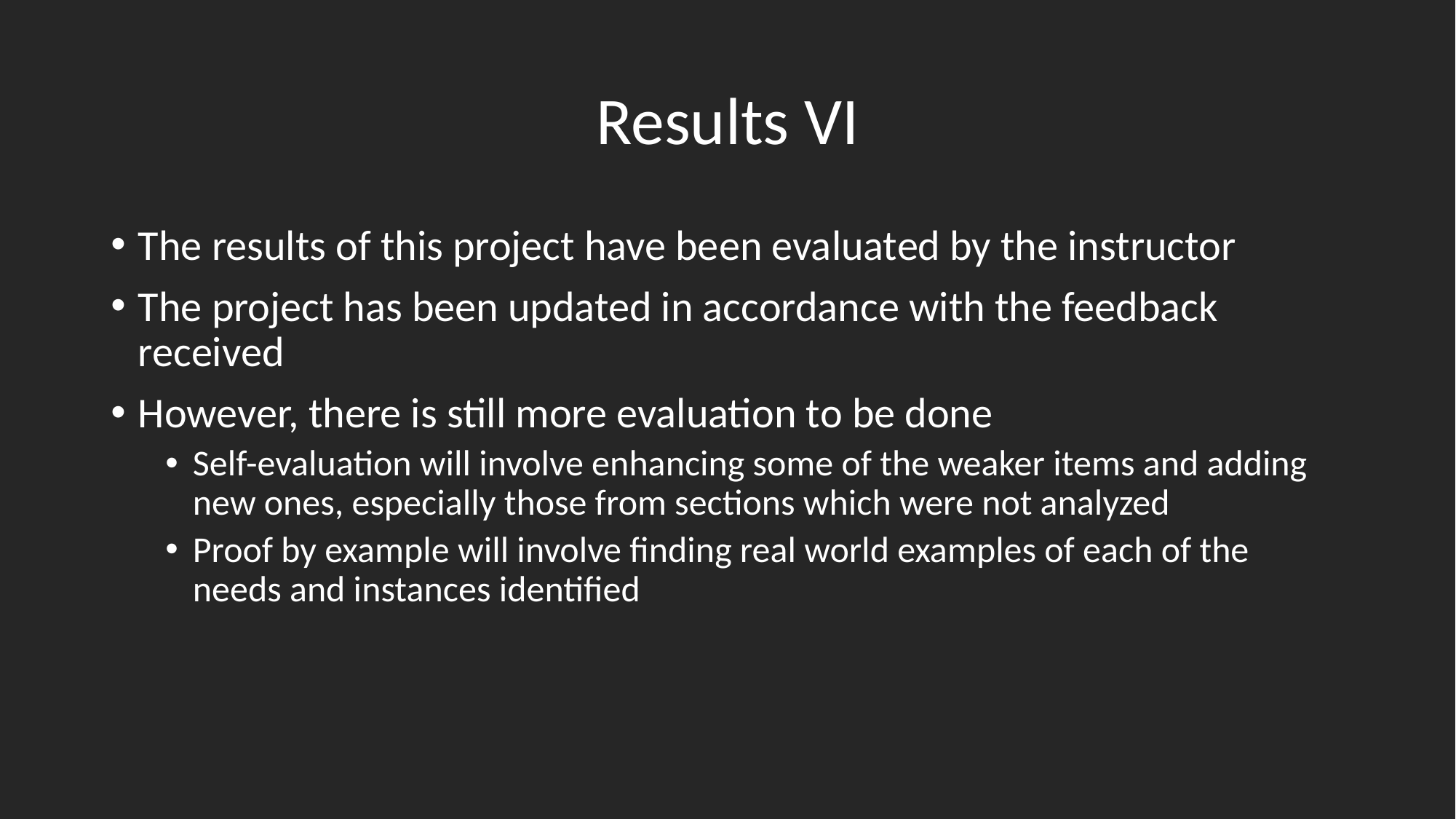

# Results VI
The results of this project have been evaluated by the instructor
The project has been updated in accordance with the feedback received
However, there is still more evaluation to be done
Self-evaluation will involve enhancing some of the weaker items and adding new ones, especially those from sections which were not analyzed
Proof by example will involve finding real world examples of each of the needs and instances identified